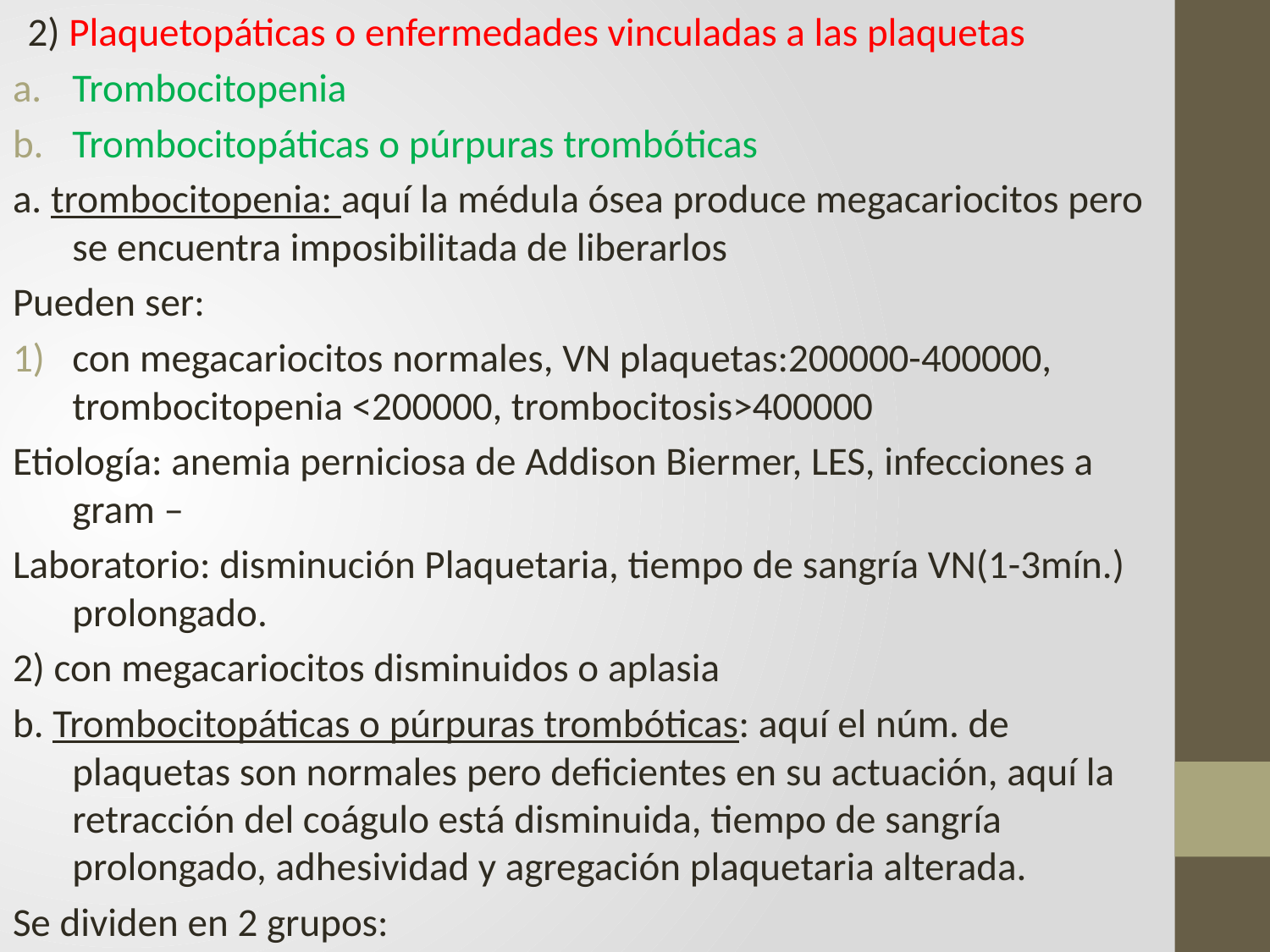

2) Plaquetopáticas o enfermedades vinculadas a las plaquetas
Trombocitopenia
Trombocitopáticas o púrpuras trombóticas
a. trombocitopenia: aquí la médula ósea produce megacariocitos pero se encuentra imposibilitada de liberarlos
Pueden ser:
con megacariocitos normales, VN plaquetas:200000-400000, trombocitopenia <200000, trombocitosis>400000
Etiología: anemia perniciosa de Addison Biermer, LES, infecciones a gram –
Laboratorio: disminución Plaquetaria, tiempo de sangría VN(1-3mín.) prolongado.
2) con megacariocitos disminuidos o aplasia
b. Trombocitopáticas o púrpuras trombóticas: aquí el núm. de plaquetas son normales pero deficientes en su actuación, aquí la retracción del coágulo está disminuida, tiempo de sangría prolongado, adhesividad y agregación plaquetaria alterada.
Se dividen en 2 grupos: